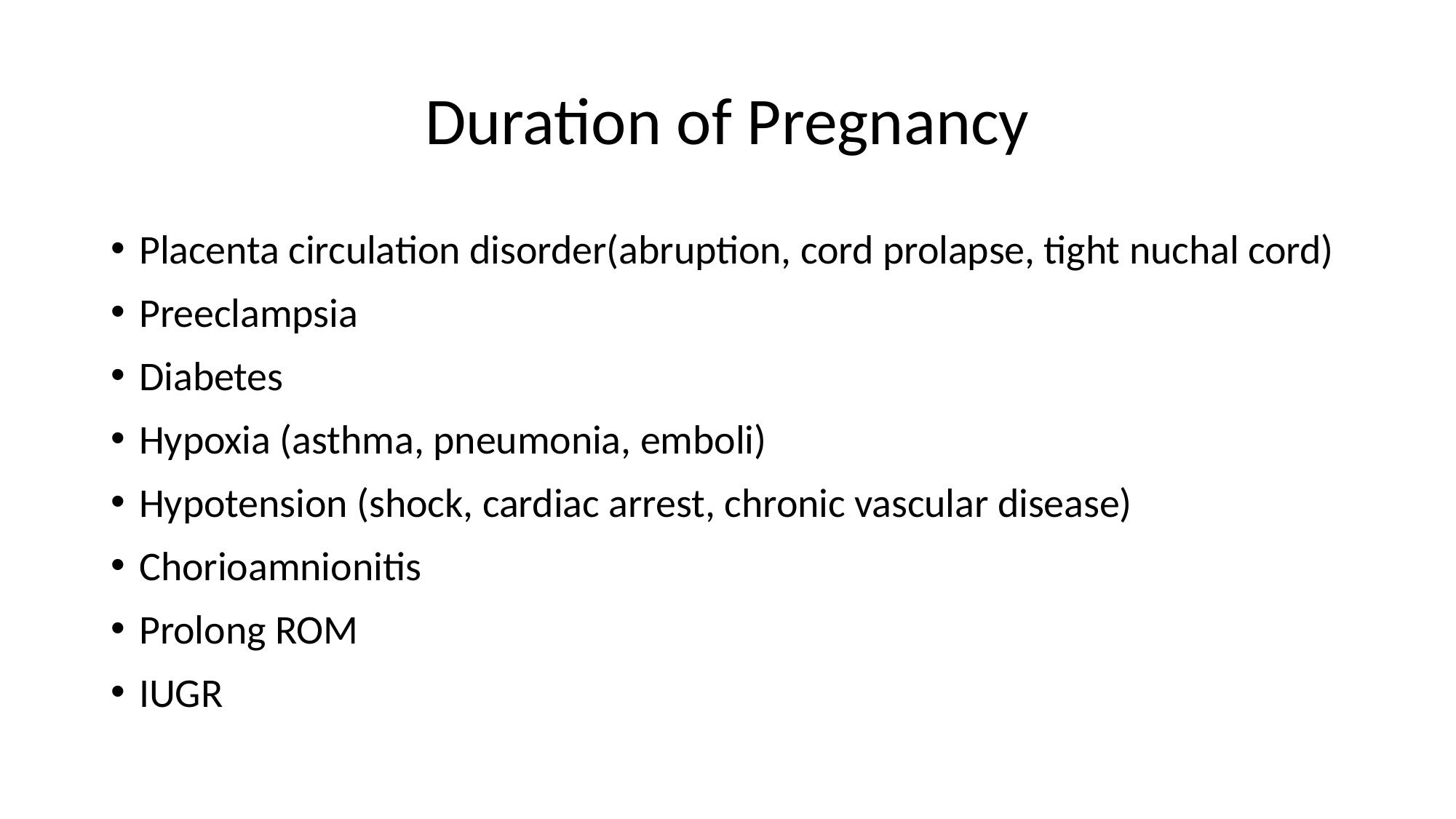

# Duration of Pregnancy
Placenta circulation disorder(abruption, cord prolapse, tight nuchal cord)
Preeclampsia
Diabetes
Hypoxia (asthma, pneumonia, emboli)
Hypotension (shock, cardiac arrest, chronic vascular disease)
Chorioamnionitis
Prolong ROM
IUGR